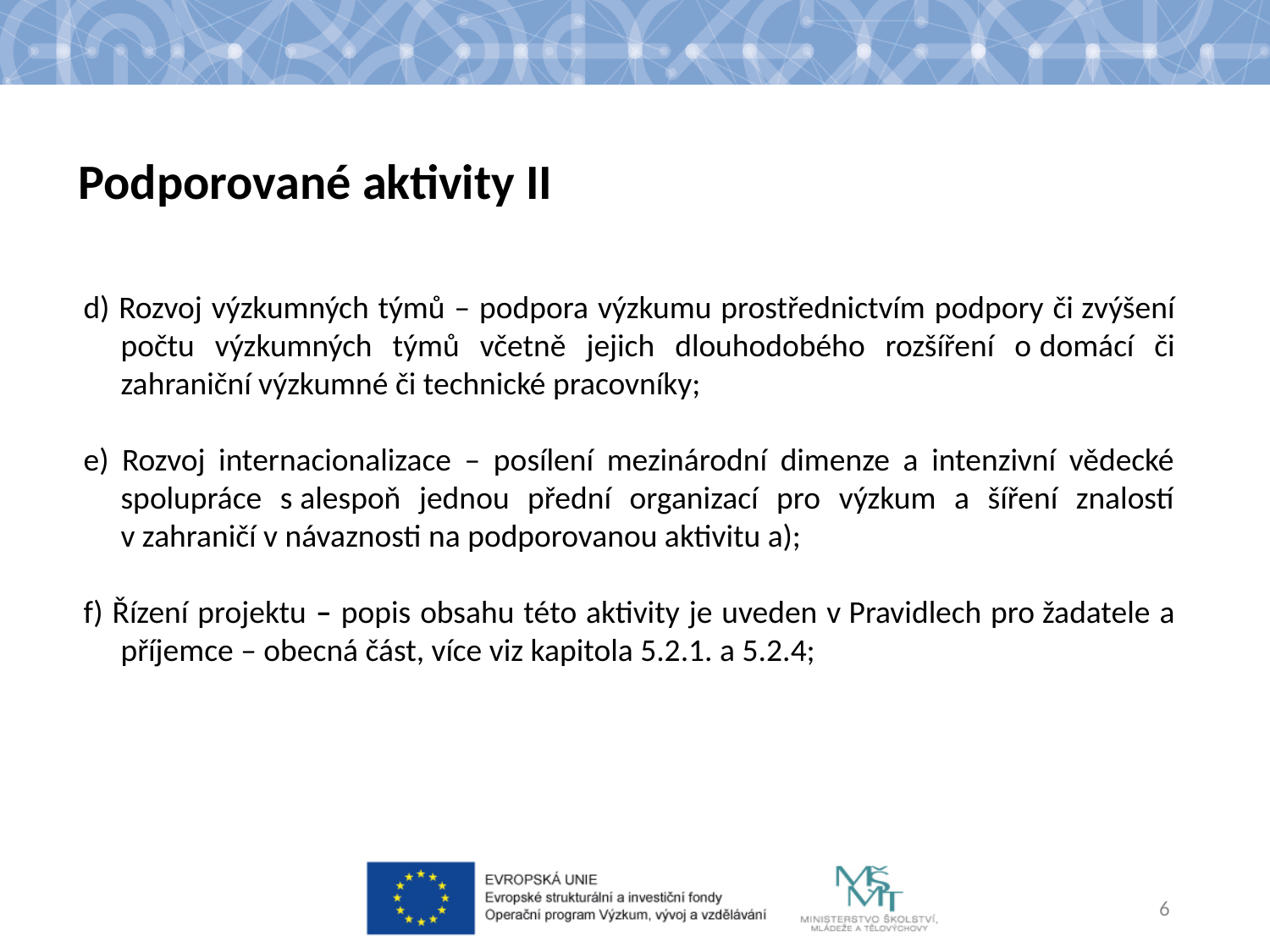

Podporované aktivity II

d) Rozvoj výzkumných týmů – podpora výzkumu prostřednictvím podpory či zvýšení počtu výzkumných týmů včetně jejich dlouhodobého rozšíření o domácí či zahraniční výzkumné či technické pracovníky;

e) Rozvoj internacionalizace – posílení mezinárodní dimenze a intenzivní vědecké spolupráce s alespoň jednou přední organizací pro výzkum a šíření znalostí v zahraničí v návaznosti na podporovanou aktivitu a);

f) Řízení projektu – popis obsahu této aktivity je uveden v Pravidlech pro žadatele a příjemce – obecná část, více viz kapitola 5.2.1. a 5.2.4;

6